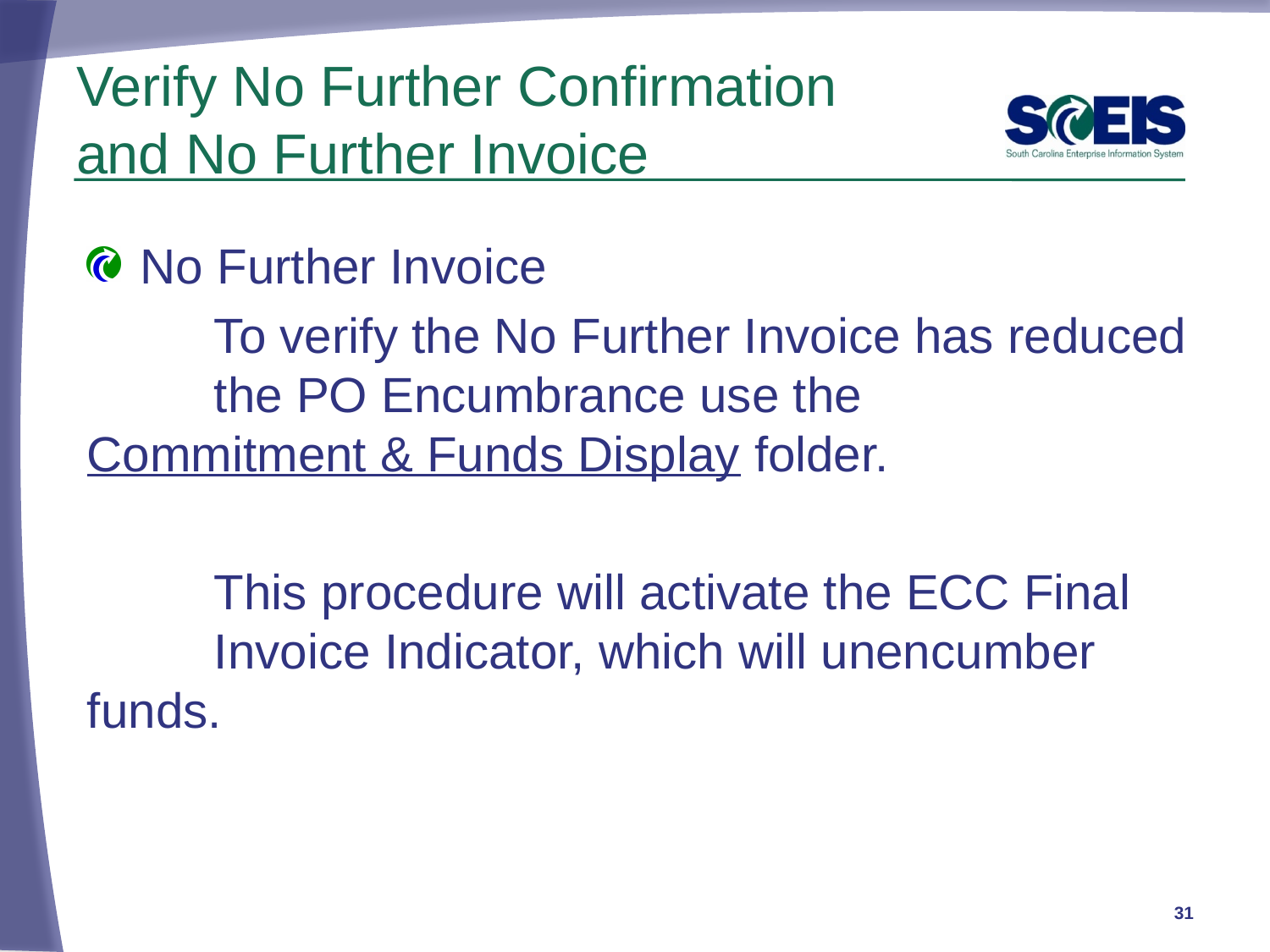

# Verify No Further Confirmation and No Further Invoice
No Further Invoice
	To verify the No Further Invoice has reduced 	the PO Encumbrance use the  	Commitment & Funds Display folder.

	This procedure will activate the ECC Final 	Invoice Indicator, which will unencumber	funds.

31